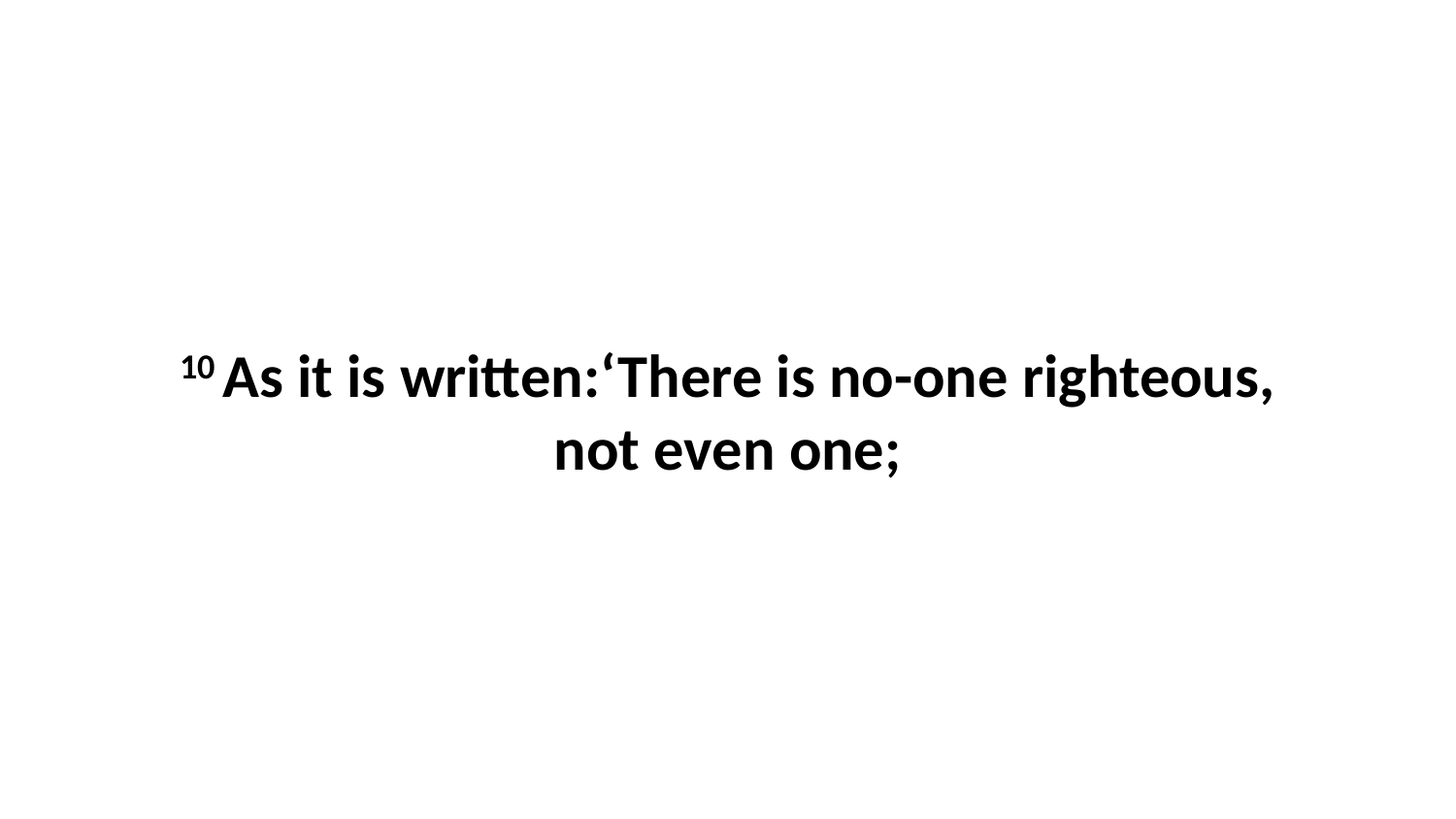

10 As it is written:‘There is no-one righteous, not even one;